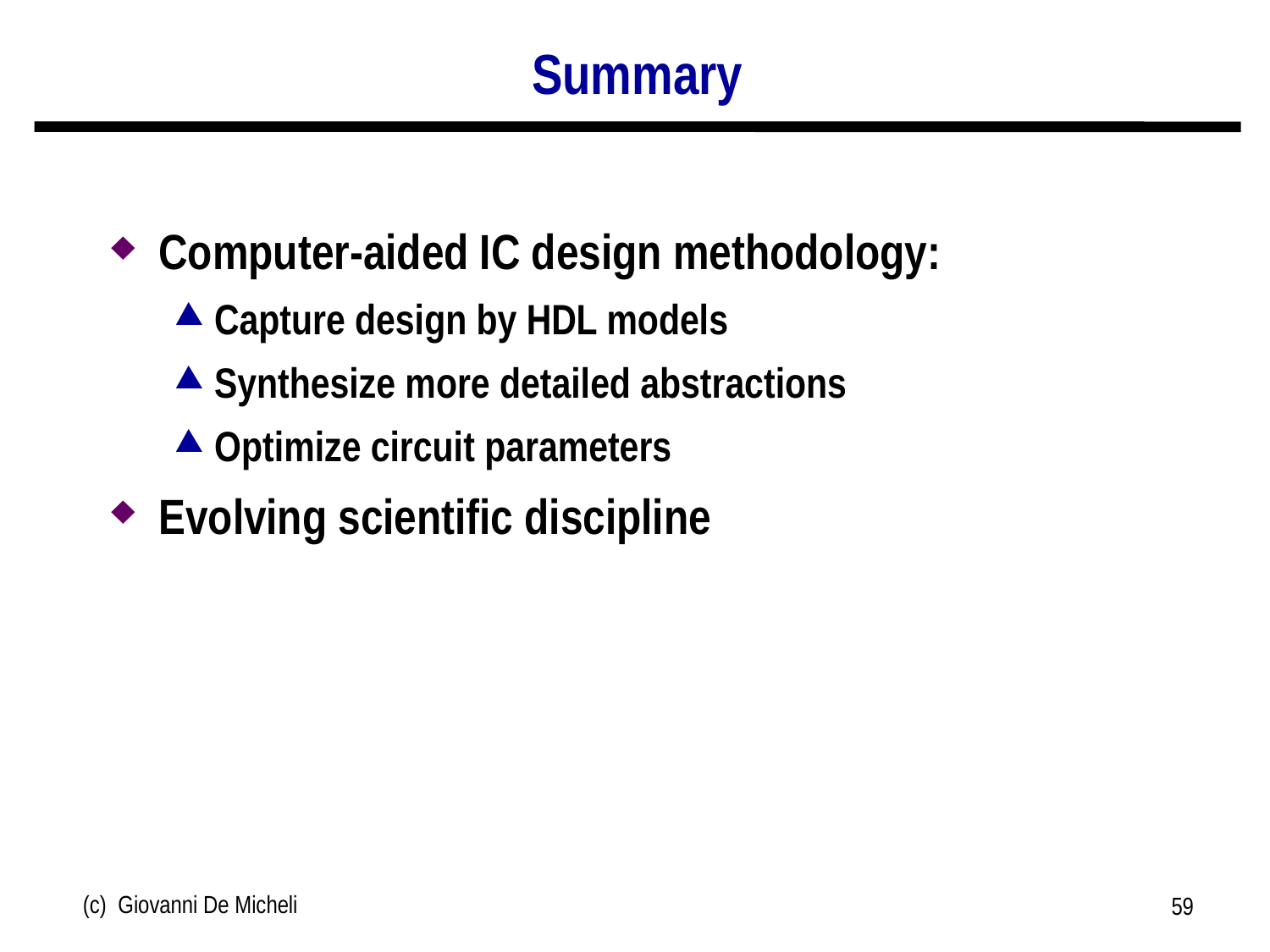

# Summary
Computer-aided IC design methodology:
Capture design by HDL models
Synthesize more detailed abstractions
Optimize circuit parameters
Evolving scientific discipline

(c)  Giovanni De Micheli
59